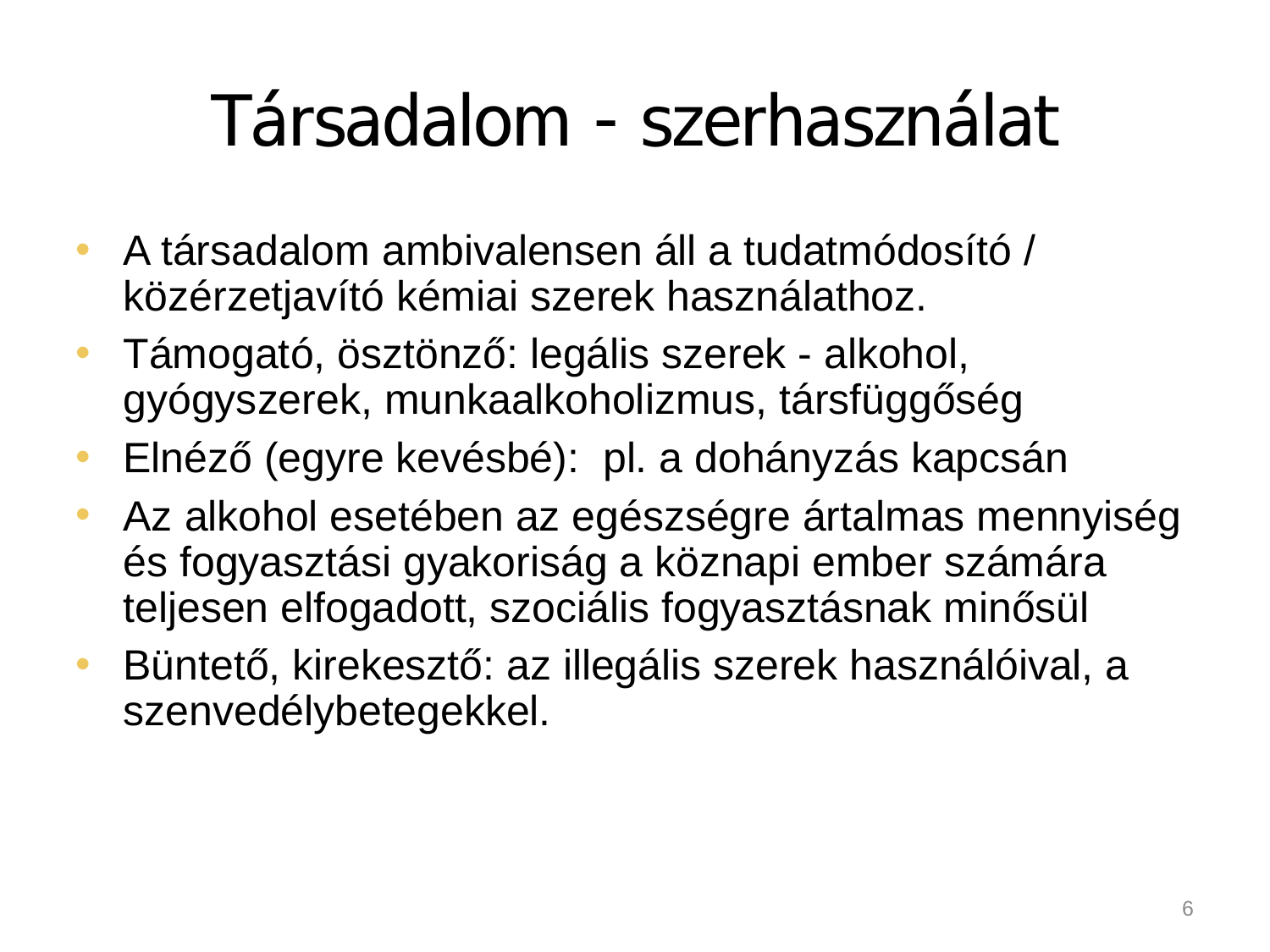

# Társadalom - szerhasználat
A társadalom ambivalensen áll a tudatmódosító / közérzetjavító kémiai szerek használathoz.
Támogató, ösztönző: legális szerek - alkohol, gyógyszerek, munkaalkoholizmus, társfüggőség
Elnéző (egyre kevésbé):  pl. a dohányzás kapcsán
Az alkohol esetében az egészségre ártalmas mennyiség és fogyasztási gyakoriság a köznapi ember számára teljesen elfogadott, szociális fogyasztásnak minősül
Büntető, kirekesztő: az illegális szerek használóival, a szenvedélybetegekkel.

6